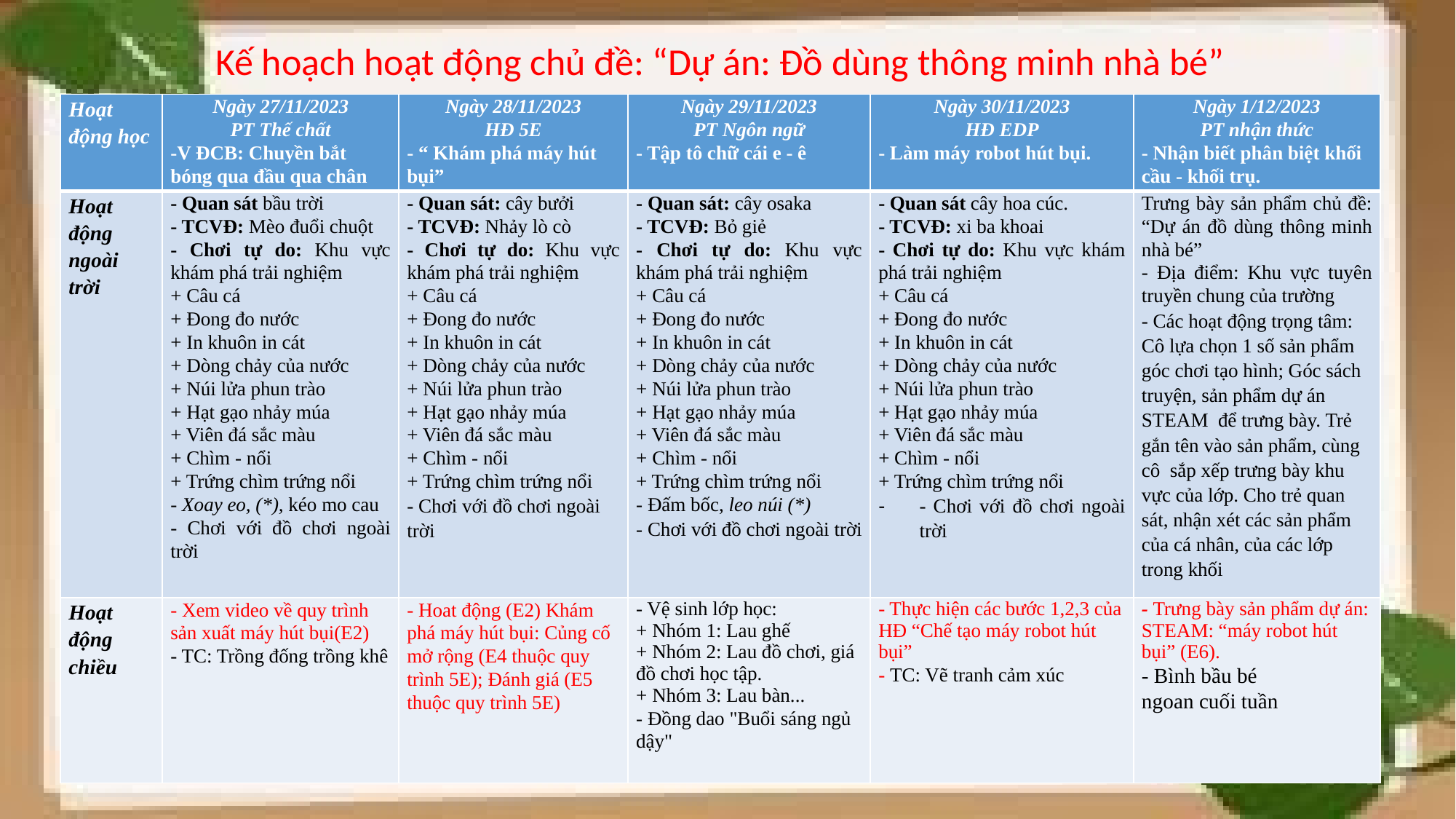

# Kế hoạch hoạt động chủ đề: “Dự án: Đồ dùng thông minh nhà bé”
| Hoạt động học | Ngày 27/11/2023 PT Thế chất -V ĐCB: Chuyền bắt bóng qua đầu qua chân | Ngày 28/11/2023 HĐ 5E - “ Khám phá máy hút bụi” | Ngày 29/11/2023 PT Ngôn ngữ - Tập tô chữ cái e - ê | Ngày 30/11/2023 HĐ EDP - Làm máy robot hút bụi. | Ngày 1/12/2023 PT nhận thức - Nhận biết phân biệt khối cầu - khối trụ. |
| --- | --- | --- | --- | --- | --- |
| Hoạt động ngoài trời | - Quan sát bầu trời - TCVĐ: Mèo đuổi chuột - Chơi tự do: Khu vực khám phá trải nghiệm + Câu cá + Đong đo nước + In khuôn in cát + Dòng chảy của nước + Núi lửa phun trào + Hạt gạo nhảy múa + Viên đá sắc màu + Chìm - nổi + Trứng chìm trứng nổi - Xoay eo, (\*), kéo mo cau - Chơi với đồ chơi ngoài trời | - Quan sát: cây bưởi - TCVĐ: Nhảy lò cò - Chơi tự do: Khu vực khám phá trải nghiệm + Câu cá + Đong đo nước + In khuôn in cát + Dòng chảy của nước + Núi lửa phun trào + Hạt gạo nhảy múa + Viên đá sắc màu + Chìm - nổi + Trứng chìm trứng nổi - Chơi với đồ chơi ngoài trời | - Quan sát: cây osaka - TCVĐ: Bỏ giẻ - Chơi tự do: Khu vực khám phá trải nghiệm + Câu cá + Đong đo nước + In khuôn in cát + Dòng chảy của nước + Núi lửa phun trào + Hạt gạo nhảy múa + Viên đá sắc màu + Chìm - nổi + Trứng chìm trứng nổi - Đấm bốc, leo núi (\*) - Chơi với đồ chơi ngoài trời | - Quan sát cây hoa cúc. - TCVĐ: xi ba khoai - Chơi tự do: Khu vực khám phá trải nghiệm + Câu cá + Đong đo nước + In khuôn in cát + Dòng chảy của nước + Núi lửa phun trào + Hạt gạo nhảy múa + Viên đá sắc màu + Chìm - nổi + Trứng chìm trứng nổi - Chơi với đồ chơi ngoài trời | Trưng bày sản phẩm chủ đề: “Dự án đồ dùng thông minh nhà bé” - Địa điểm: Khu vực tuyên truyền chung của trường - Các hoạt động trọng tâm: Cô lựa chọn 1 số sản phẩm góc chơi tạo hình; Góc sách truyện, sản phẩm dự án STEAM để trưng bày. Trẻ gắn tên vào sản phẩm, cùng cô sắp xếp trưng bày khu vực của lớp. Cho trẻ quan sát, nhận xét các sản phẩm của cá nhân, của các lớp trong khối |
| Hoạt động chiều | - Xem video về quy trình sản xuất máy hút bụi(E2) - TC: Trồng đống trồng khê | - Hoat động (E2) Khám phá máy hút bụi: Củng cố mở rộng (E4 thuộc quy trình 5E); Đánh giá (E5 thuộc quy trình 5E) | - Vệ sinh lớp học: + Nhóm 1: Lau ghế + Nhóm 2: Lau đồ chơi, giá đồ chơi học tập.  + Nhóm 3: Lau bàn... - Đồng dao "Buổi sáng ngủ dậy" | - Thực hiện các bước 1,2,3 của HĐ “Chế tạo máy robot hút bụi” - TC: Vẽ tranh cảm xúc | - Trưng bày sản phẩm dự án: STEAM: “máy robot hút bụi” (E6). - Bình bầu bé ngoan cuối tuần |